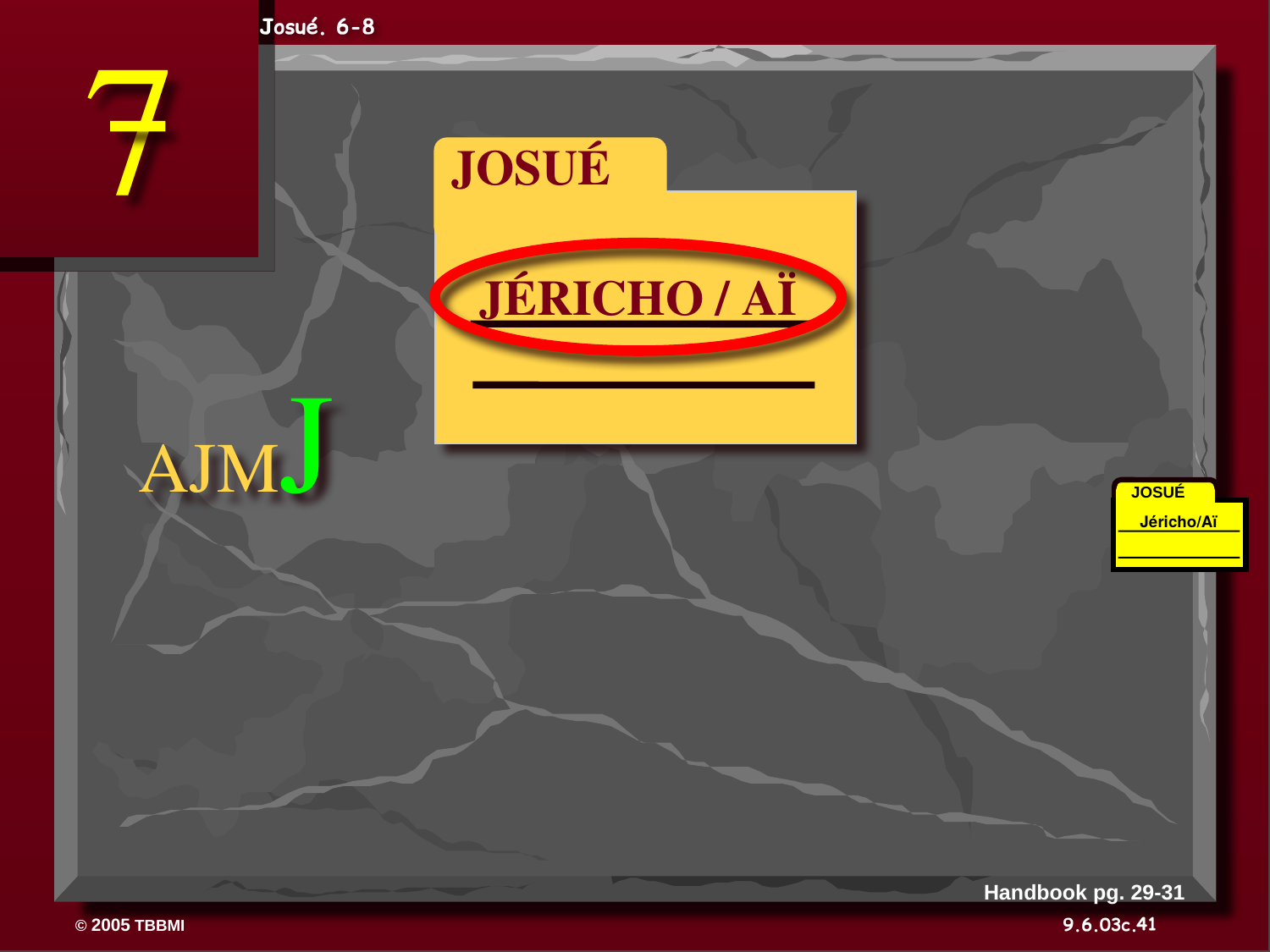

7

Josué. 6-8

   JOSUÉ

JÉRICHO / AÏ

AJMJ

JOSUÉ

Jéricho/Aï

Handbook pg. 29-31

41